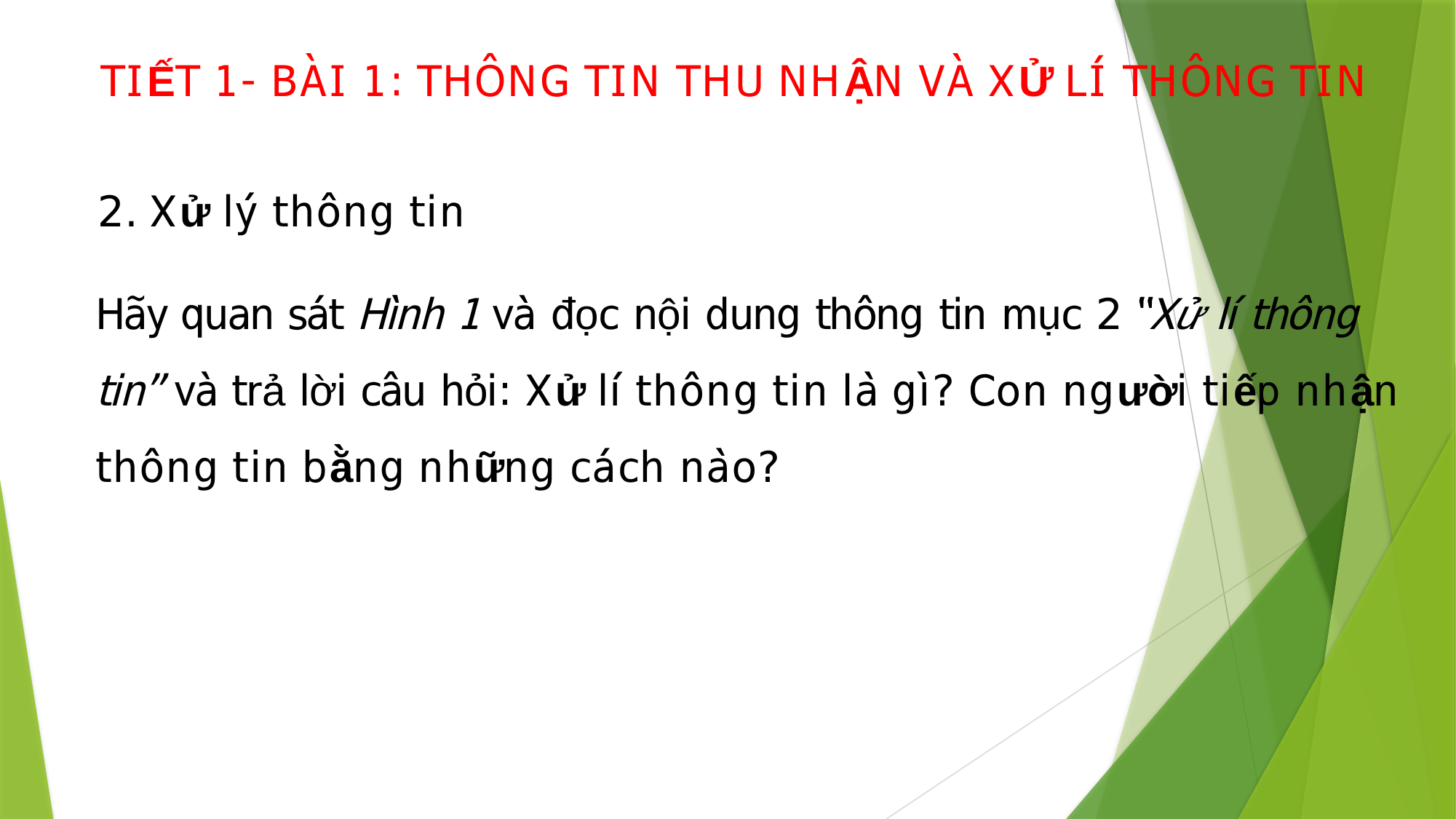

TIẾT 1- BÀI 1: THÔNG TIN THU NHẬN VÀ XỬ LÍ THÔNG TIN
2. Xử lý thông tin
Hãy quan sát Hình 1 và đọc nội dung thông tin mục 2 “Xử lí thông tin” và trả lời câu hỏi: Xử lí thông tin là gì? Con người tiếp nhận thông tin bằng những cách nào?